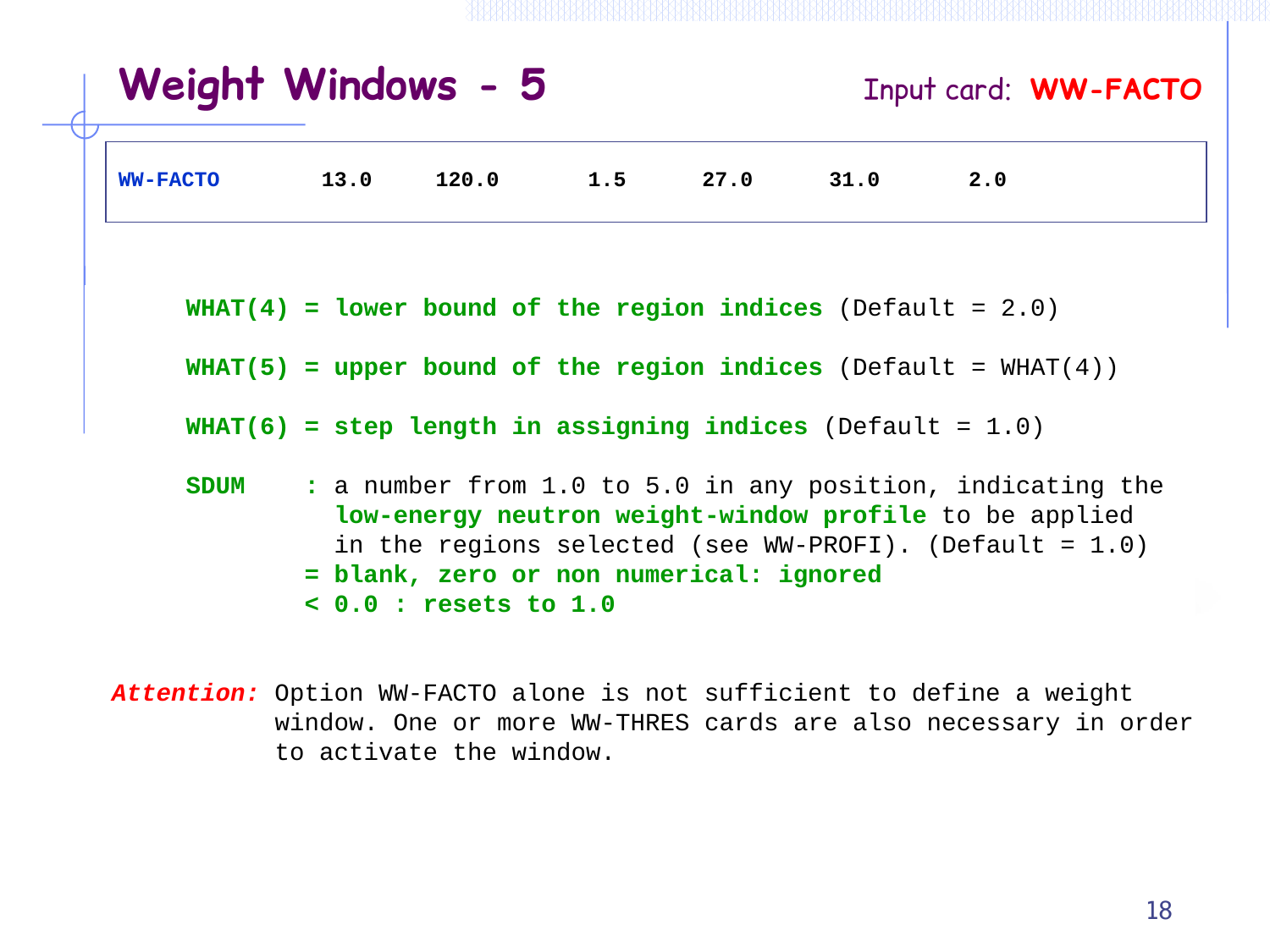

Weight Windows - 5                              Input card:  WW-FACTO

WW-FACTO        13.0     120.0       1.5      27.0      31.0       2.0

     WHAT(4) = lower bound of the region indices (Default = 2.0)
     WHAT(5) = upper bound of the region indices (Default = WHAT(4))
     WHAT(6) = step length in assigning indices (Default = 1.0)
     SDUM    : a number from 1.0 to 5.0 in any position, indicating the
               low-energy neutron weight-window profile to be applied
               in the regions selected (see WW-PROFI). (Default = 1.0)
             = blank, zero or non numerical: ignored
             < 0.0 : resets to 1.0

Attention: Option WW-FACTO alone is not sufficient to define a weight
           window. One or more WW-THRES cards are also necessary in order
           to activate the window.

18